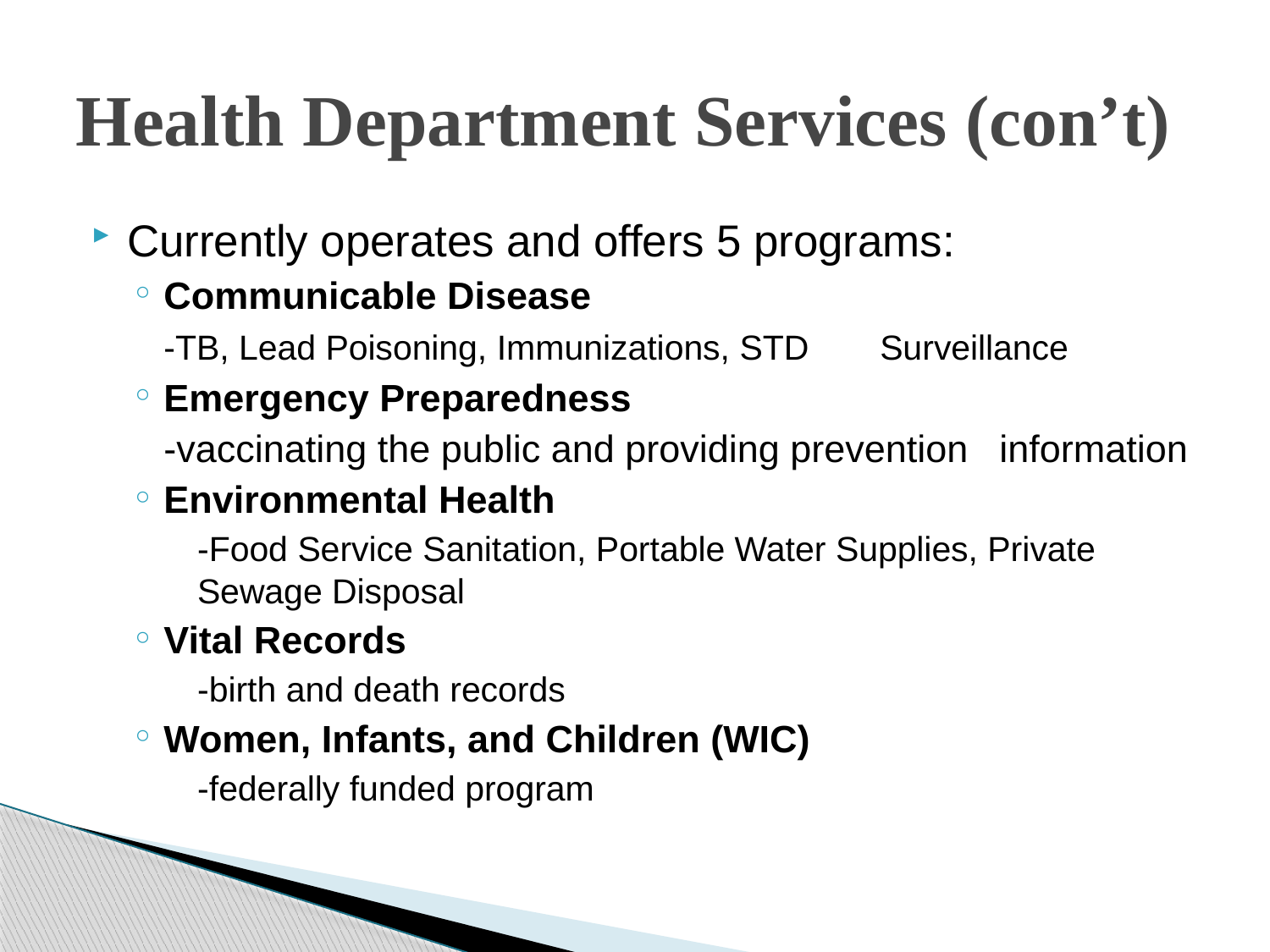

# Health Department Services (con’t)
Currently operates and offers 5 programs:
Communicable Disease
		-TB, Lead Poisoning, Immunizations, STD 		Surveillance
Emergency Preparedness
		-vaccinating the public and providing prevention 	information
Environmental Health
	-Food Service Sanitation, Portable Water Supplies, Private Sewage Disposal
Vital Records
	-birth and death records
Women, Infants, and Children (WIC)
	-federally funded program